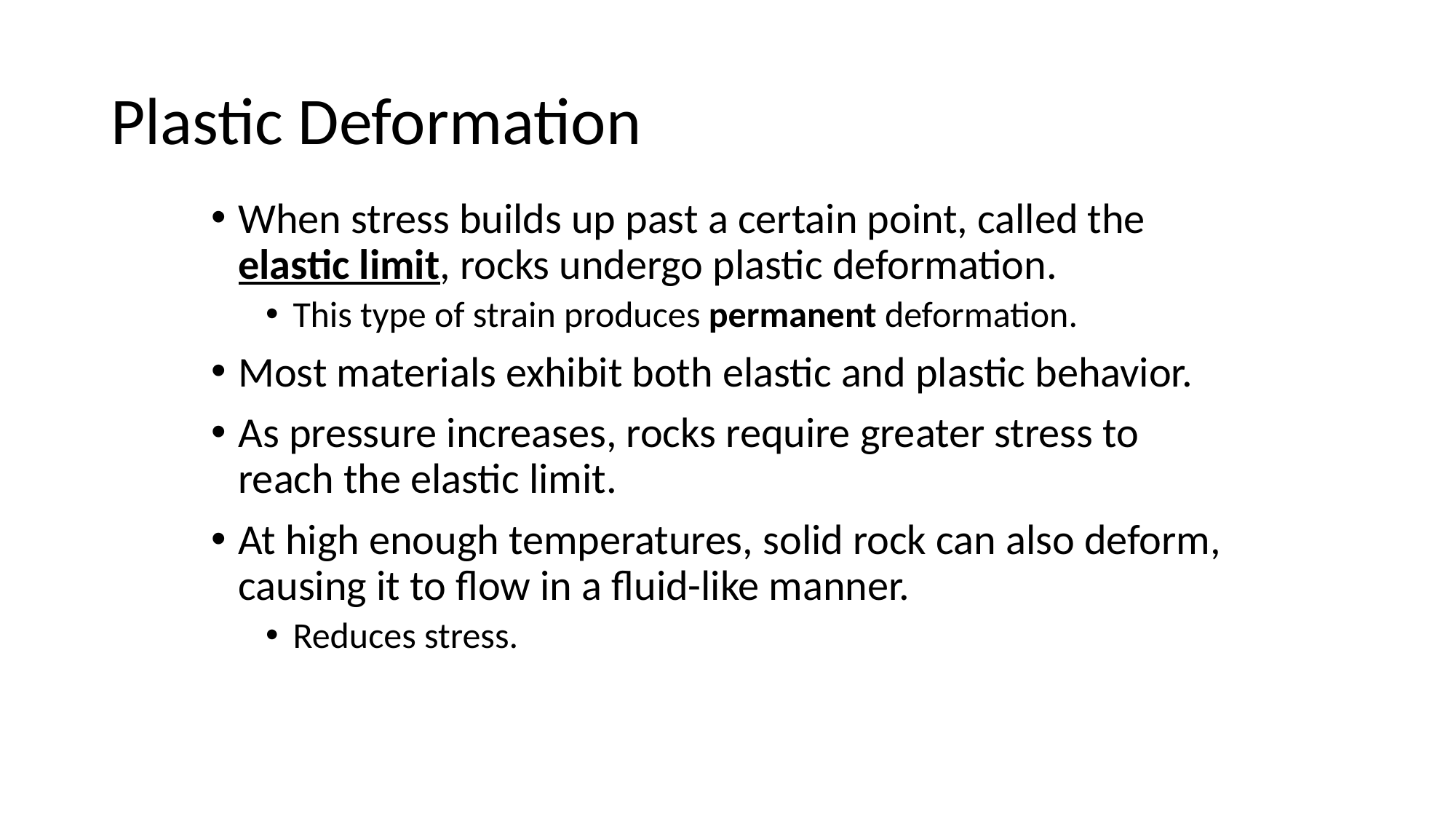

# Plastic Deformation
When stress builds up past a certain point, called the elastic limit, rocks undergo plastic deformation.
This type of strain produces permanent deformation.
Most materials exhibit both elastic and plastic behavior.
As pressure increases, rocks require greater stress to reach the elastic limit.
At high enough temperatures, solid rock can also deform, causing it to flow in a fluid-like manner.
Reduces stress.